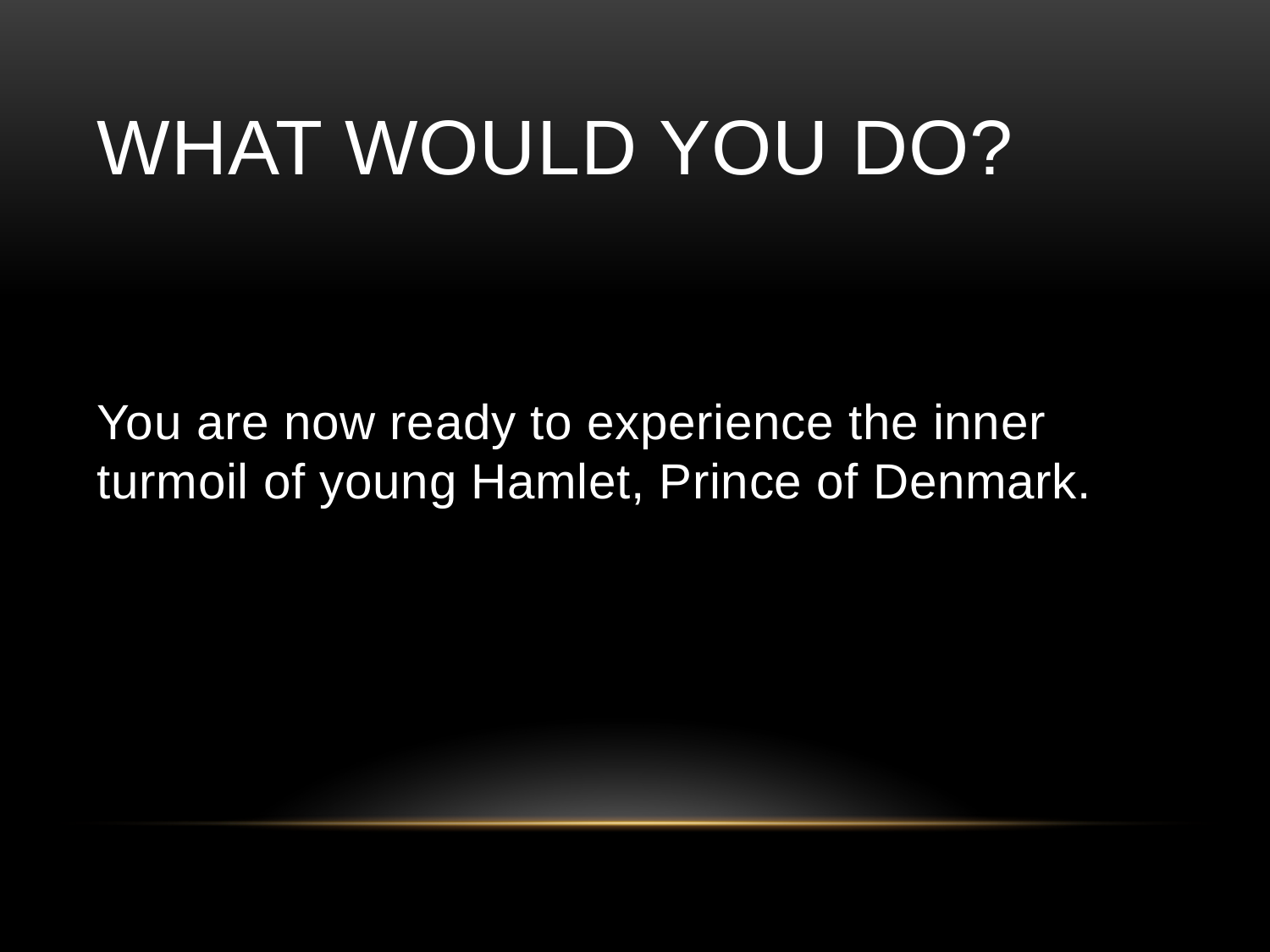

# What would you DO?

You are now ready to experience the inner turmoil of young Hamlet, Prince of Denmark.